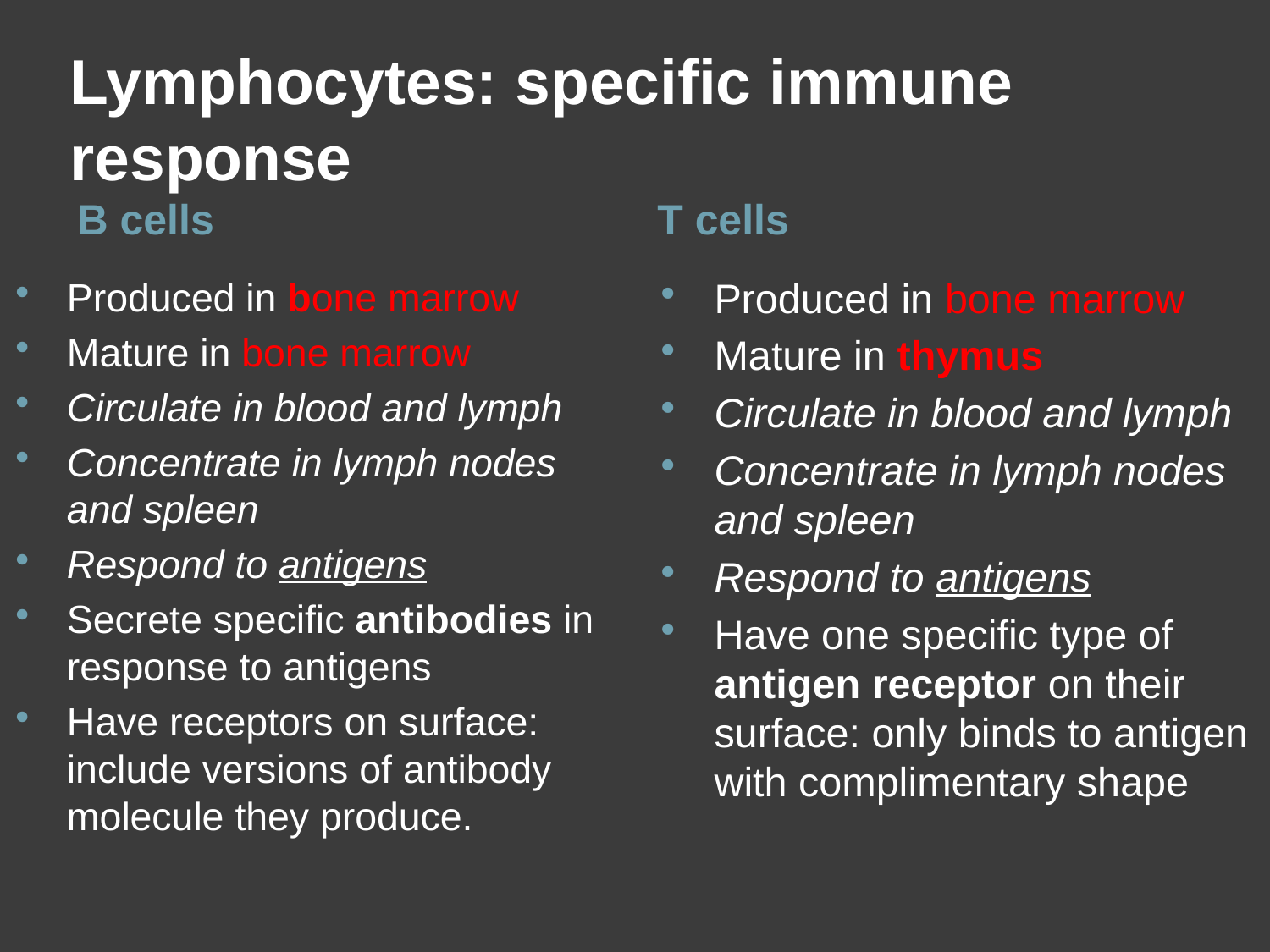

# Lymphocytes: specific immune response
B cells
T cells
Produced in bone marrow
Mature in bone marrow
Circulate in blood and lymph
Concentrate in lymph nodes and spleen
Respond to antigens
Secrete specific antibodies in response to antigens
Have receptors on surface: include versions of antibody molecule they produce.

Produced in bone marrow
Mature in thymus
Circulate in blood and lymph
Concentrate in lymph nodes and spleen
Respond to antigens
Have one specific type of antigen receptor on their surface: only binds to antigen with complimentary shape